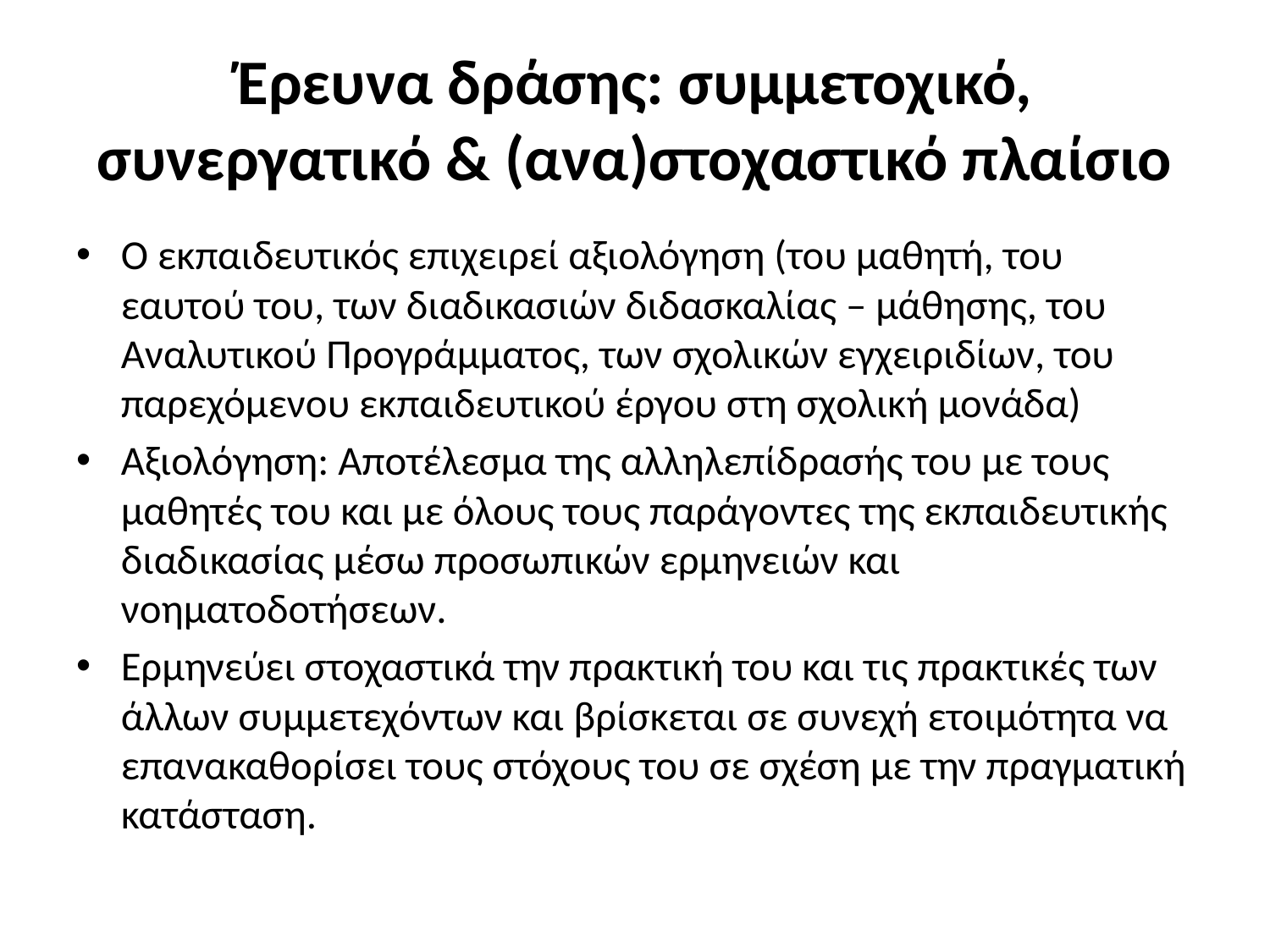

# Έρευνα δράσης: συμμετοχικό, συνεργατικό & (ανα)στοχαστικό πλαίσιο
Ο εκπαιδευτικός επιχειρεί αξιολόγηση (του μαθητή, του εαυτού του, των διαδικασιών διδασκαλίας – μάθησης, του Αναλυτικού Προγράμματος, των σχολικών εγχειριδίων, του παρεχόμενου εκπαιδευτικού έργου στη σχολική μονάδα)
Αξιολόγηση: Αποτέλεσμα της αλληλεπίδρασής του με τους μαθητές του και με όλους τους παράγοντες της εκπαιδευτικής διαδικασίας μέσω προσωπικών ερμηνειών και νοηματοδοτήσεων.
Ερμηνεύει στοχαστικά την πρακτική του και τις πρακτικές των άλλων συμμετεχόντων και βρίσκεται σε συνεχή ετοιμότητα να επανακαθορίσει τους στόχους του σε σχέση με την πραγματική κατάσταση.